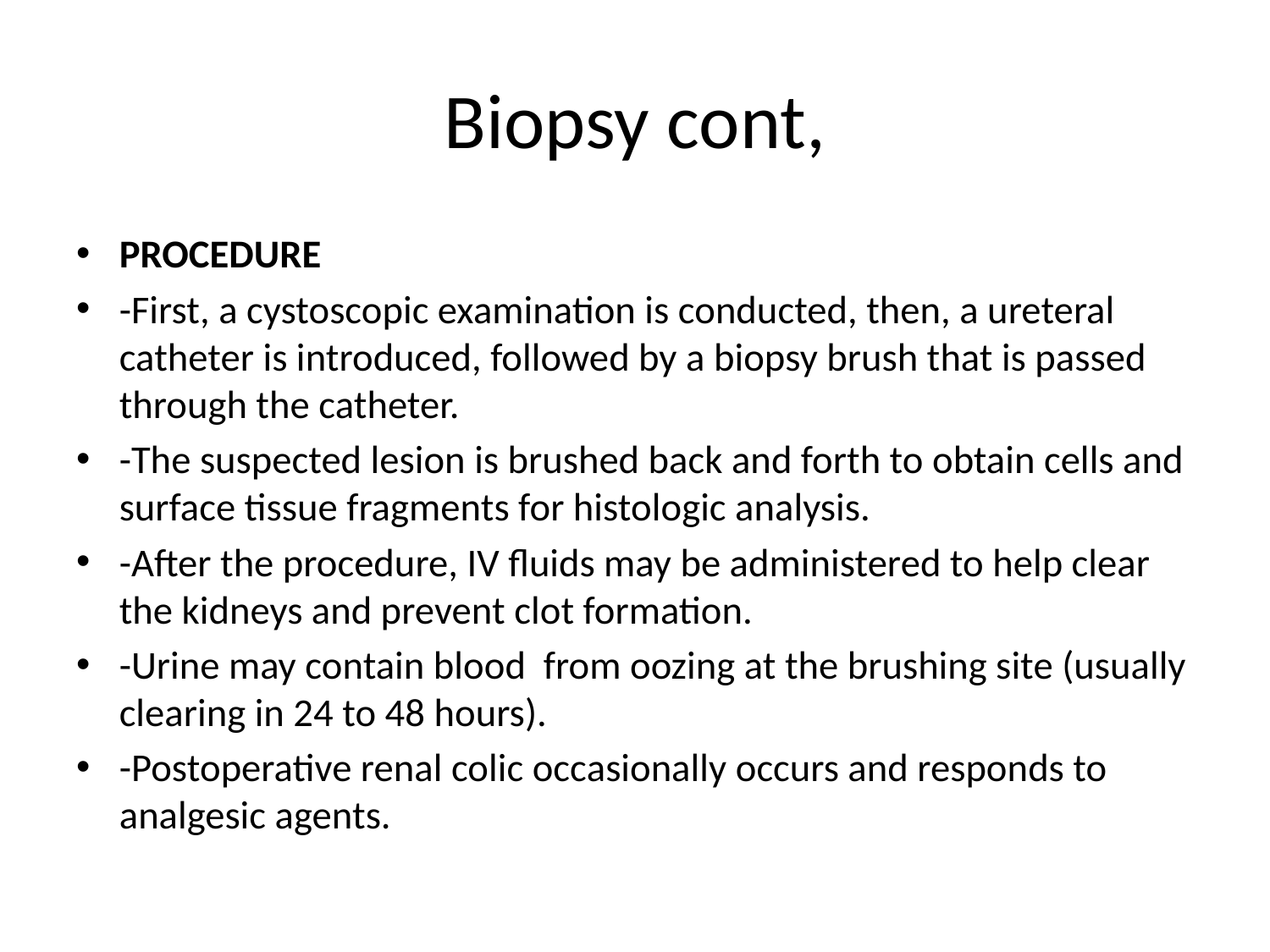

# Biopsy cont,
PROCEDURE
-First, a cystoscopic examination is conducted, then, a ureteral catheter is introduced, followed by a biopsy brush that is passed through the catheter.
-The suspected lesion is brushed back and forth to obtain cells and surface tissue fragments for histologic analysis.
-After the procedure, IV fluids may be administered to help clear the kidneys and prevent clot formation.
-Urine may contain blood  from oozing at the brushing site (usually clearing in 24 to 48 hours).
-Postoperative renal colic occasionally occurs and responds to analgesic agents.